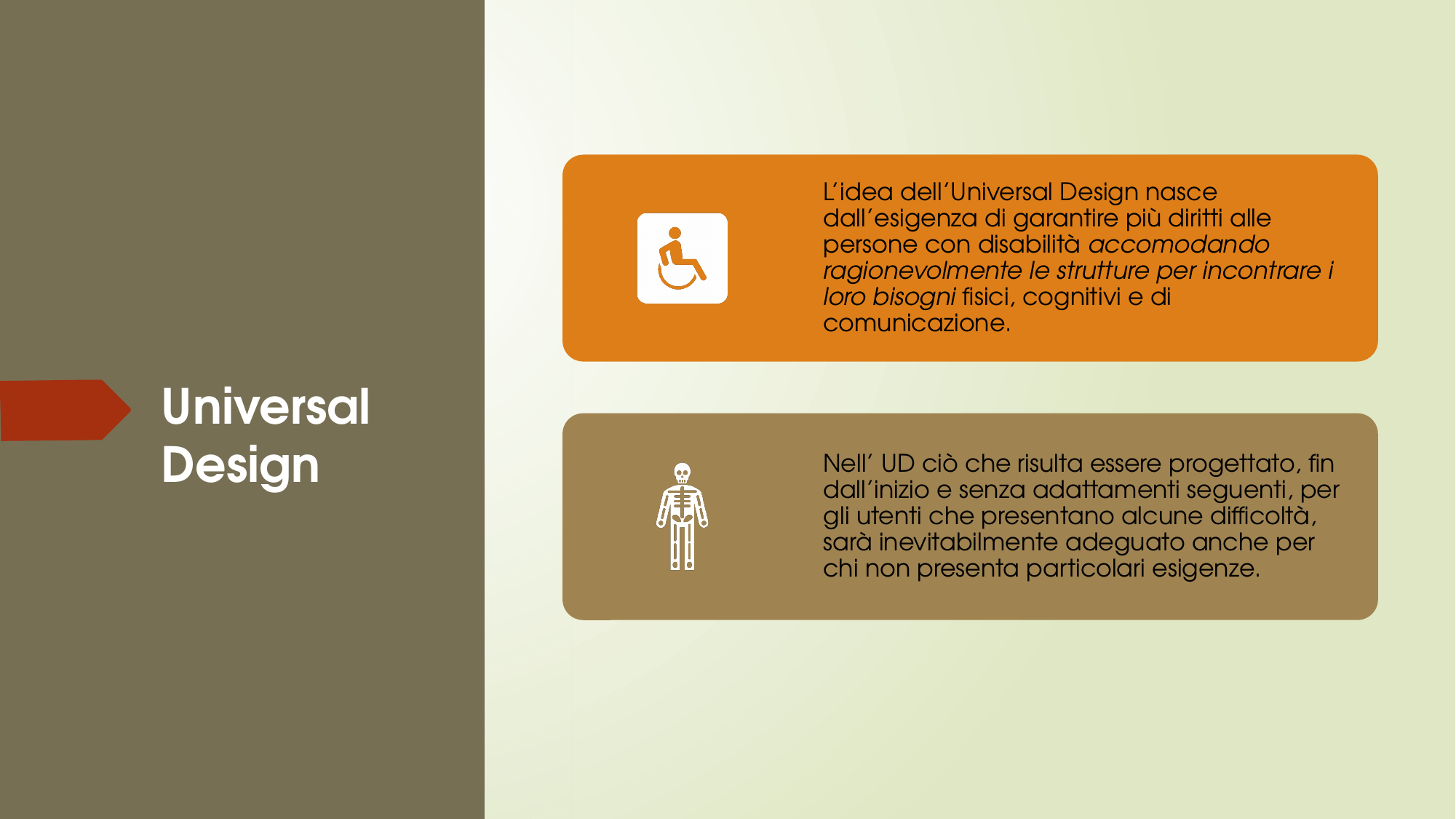

L’idea dell’Universal Design nasce  dall’esigenza di garantire più diritti alle persone con disabilità accomodando ragionevolmente le strutture per incontrare i loro bisogni fisici, cognitivi e di comunicazione.
Nell’ UD ciò che risulta essere progettato, fin dall’inizio e senza adattamenti seguenti, per gli utenti che presentano alcune difficoltà, sarà inevitabilmente adeguato anche per chi non presenta particolari esigenze.
# Universal  Design